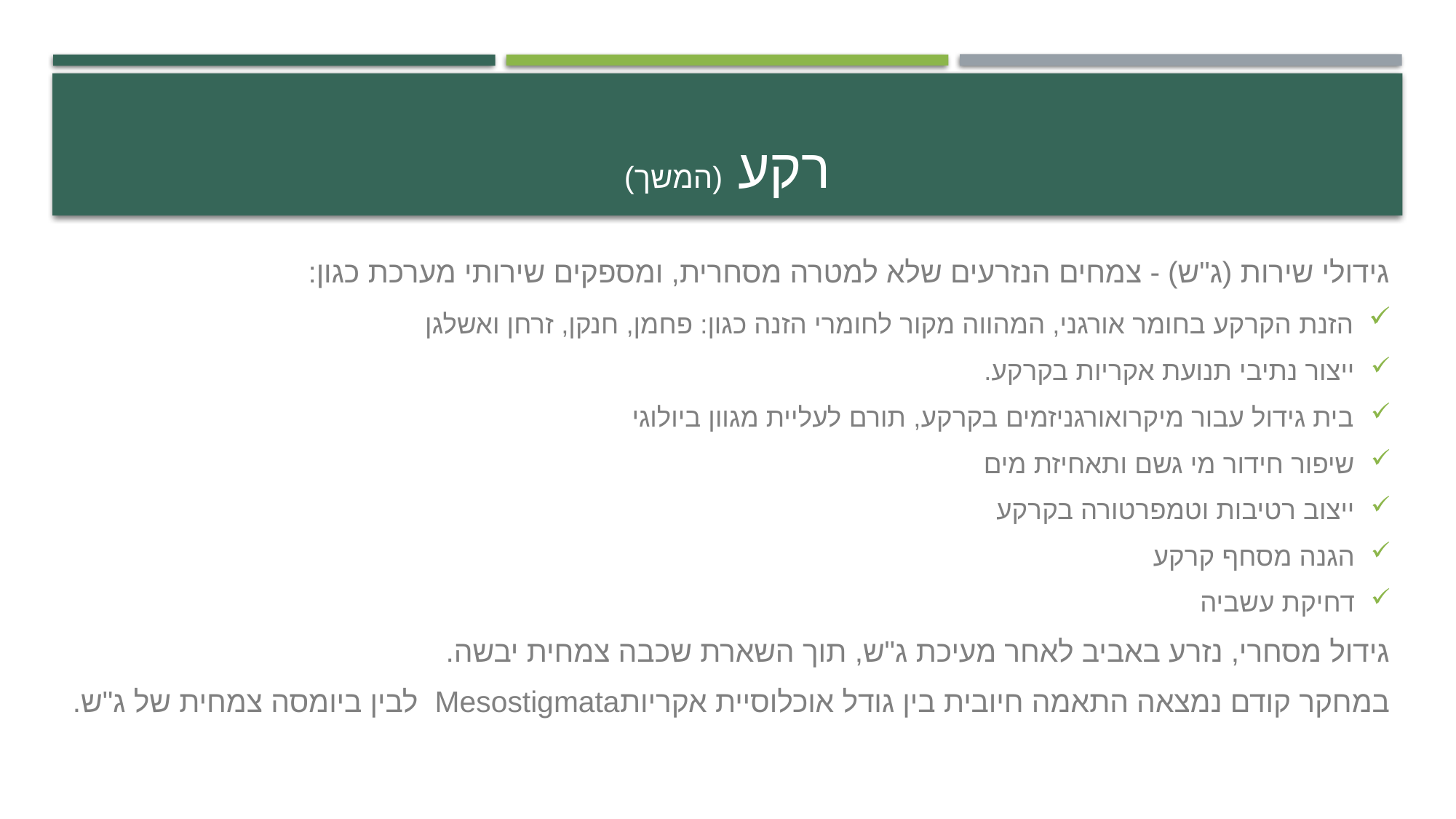

# רקע (המשך)
גידולי שירות (ג"ש) - צמחים הנזרעים שלא למטרה מסחרית, ומספקים שירותי מערכת כגון:
	הזנת הקרקע בחומר אורגני, המהווה מקור לחומרי הזנה כגון: פחמן, חנקן, זרחן ואשלגן
	ייצור נתיבי תנועת אקריות בקרקע.
	בית גידול עבור מיקרואורגניזמים בקרקע, תורם לעליית מגוון ביולוגי
	שיפור חידור מי גשם ותאחיזת מים
	ייצוב רטיבות וטמפרטורה בקרקע
	הגנה מסחף קרקע
	דחיקת עשביה
גידול מסחרי, נזרע באביב לאחר מעיכת ג"ש, תוך השארת שכבה צמחית יבשה.
במחקר קודם נמצאה התאמה חיובית בין גודל אוכלוסיית אקריותMesostigmata  	לבין ביומסה צמחית של ג"ש.